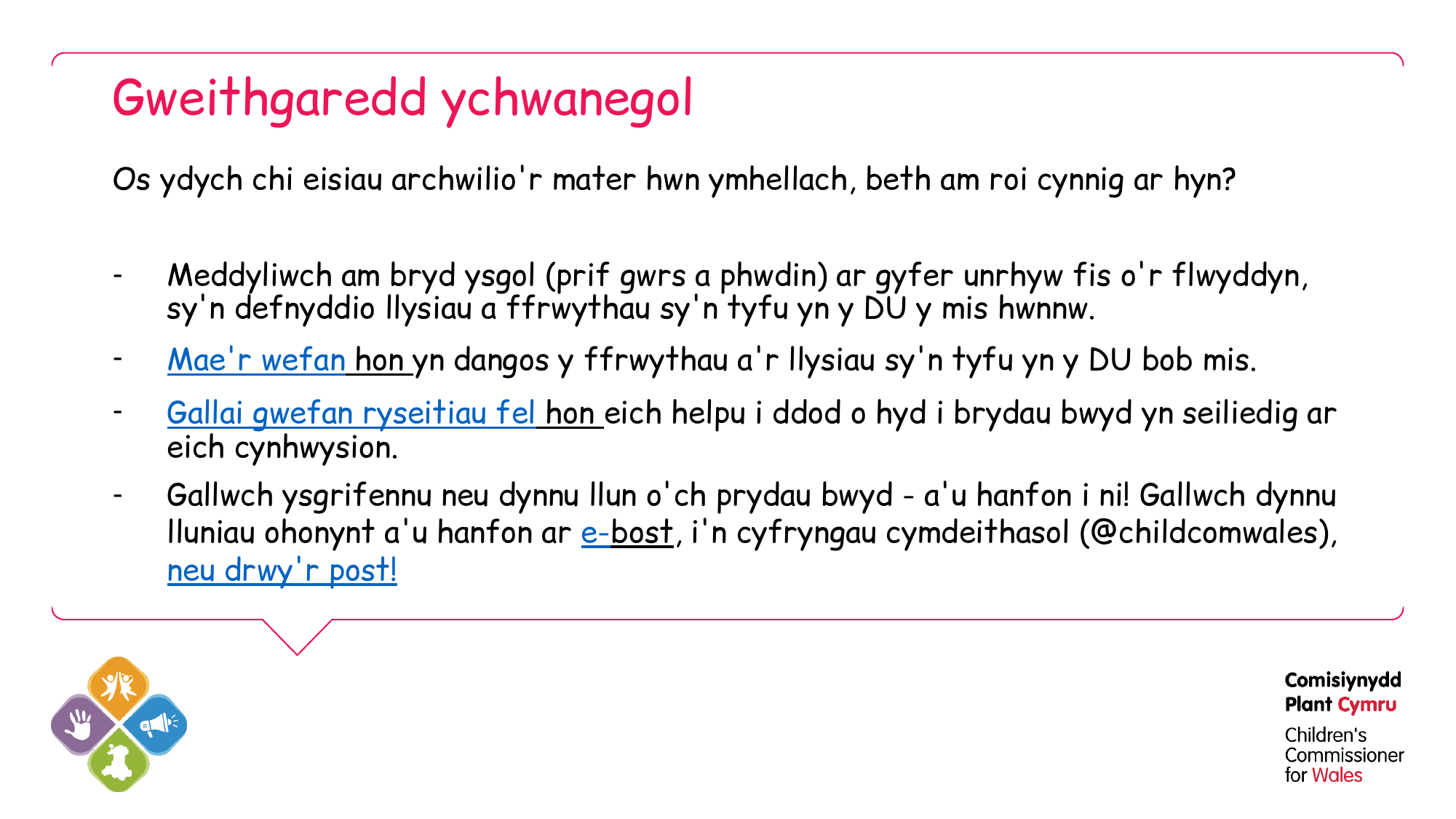

# Gweithgaredd ychwanegol
Os ydych chi eisiau archwilio'r mater hwn ymhellach, beth am roi cynnig ar hyn?

Meddyliwch am bryd ysgol (prif gwrs a phwdin) ar gyfer unrhyw fis o'r flwyddyn, sy'n defnyddio llysiau a ffrwythau sy'n tyfu yn y DU y mis hwnnw.
Mae'r wefan hon yn dangos y ffrwythau a'r llysiau sy'n tyfu yn y DU bob mis.
Gallai gwefan ryseitiau fel hon eich helpu i ddod o hyd i brydau bwyd yn seiliedig ar eich cynhwysion.
Gallwch ysgrifennu neu dynnu llun o'ch prydau bwyd - a'u hanfon i ni! Gallwch dynnu lluniau ohonynt a'u hanfon ar e-bost, i'n cyfryngau cymdeithasol (@childcomwales), neu drwy'r post!